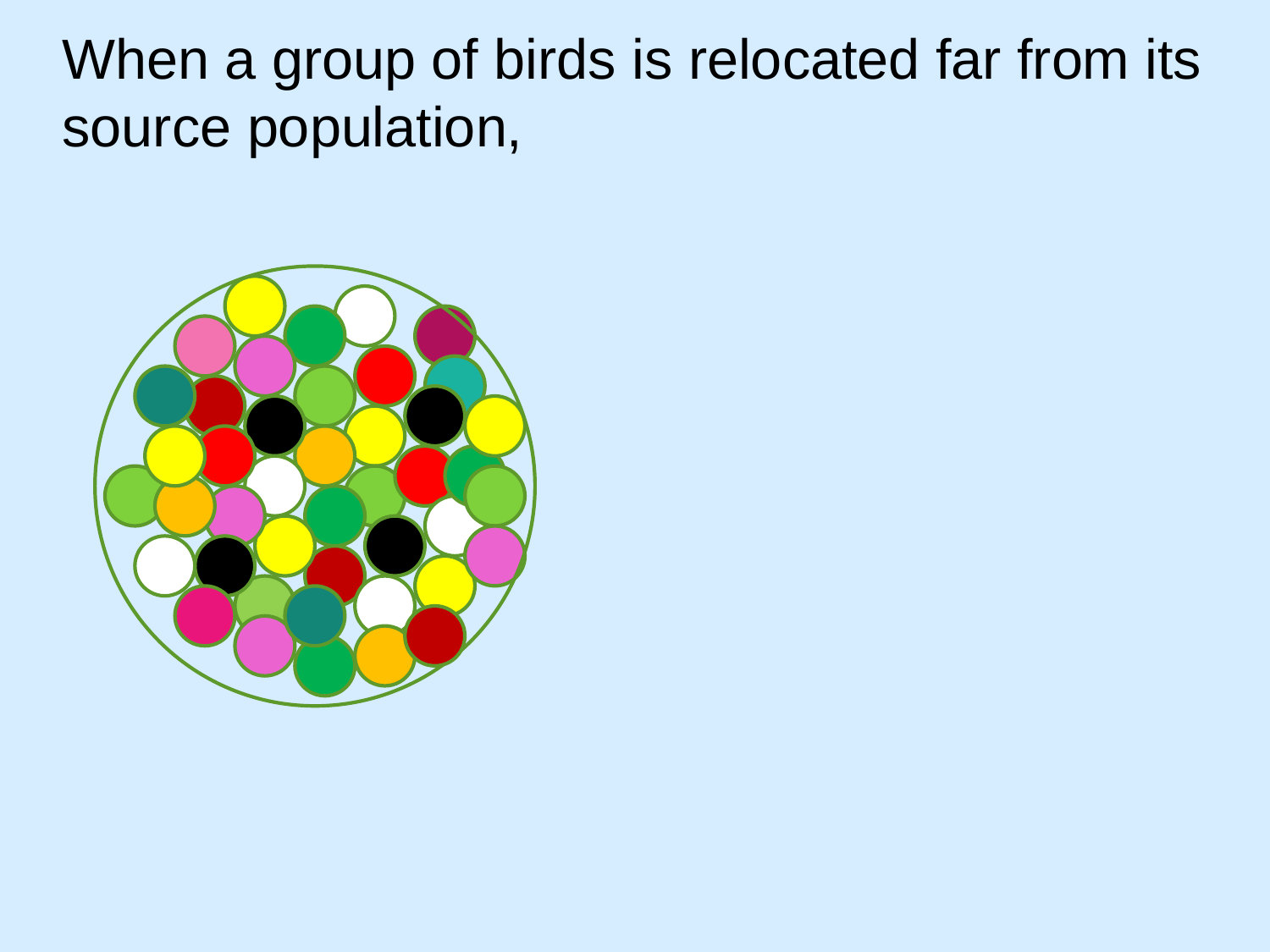

When a group of birds is relocated far from its source population,